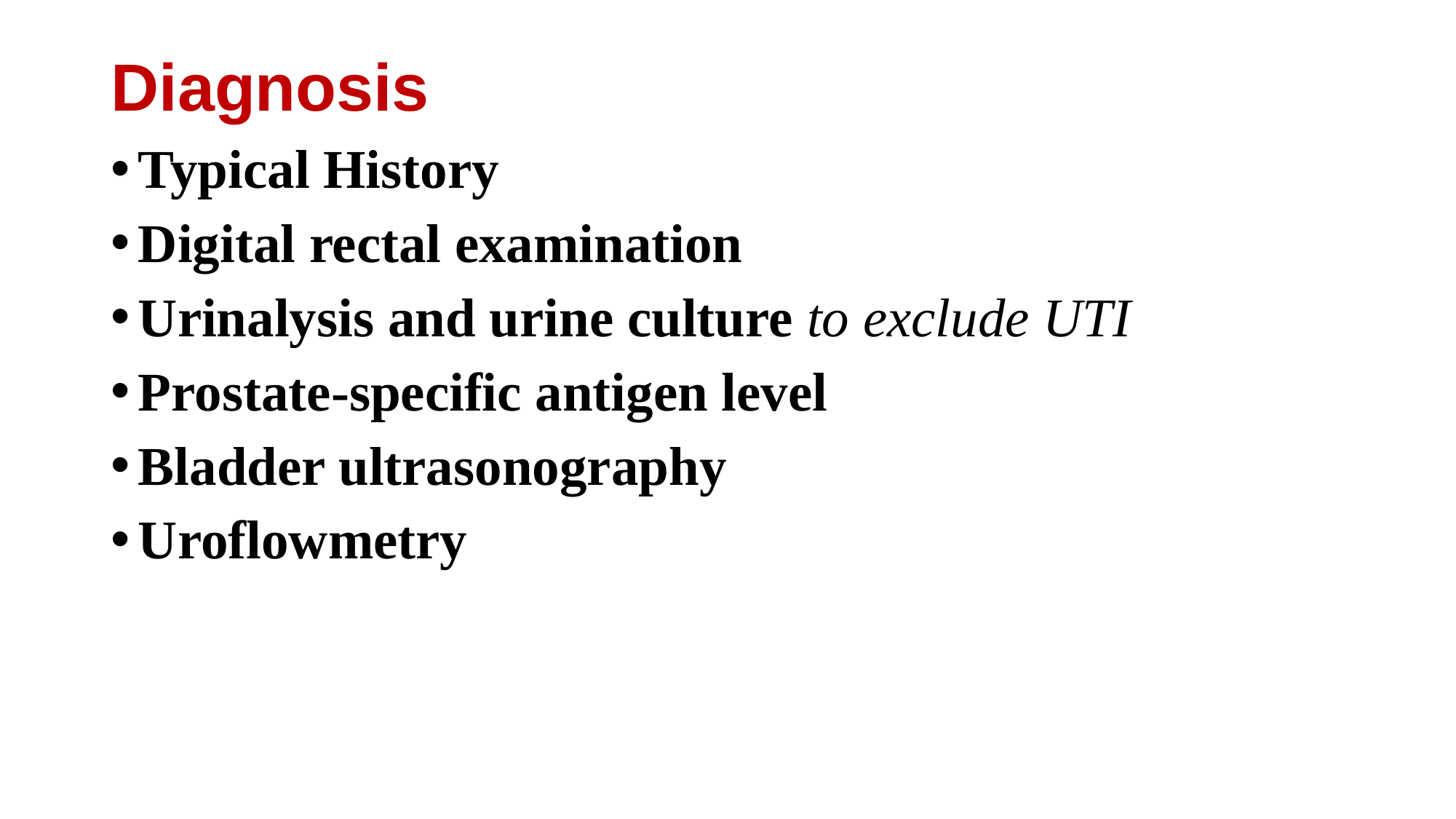

# Diagnosis
Typical History
Digital rectal examination
Urinalysis and urine culture to exclude UTI
Prostate-specific antigen level
Bladder ultrasonography
Uroflowmetry